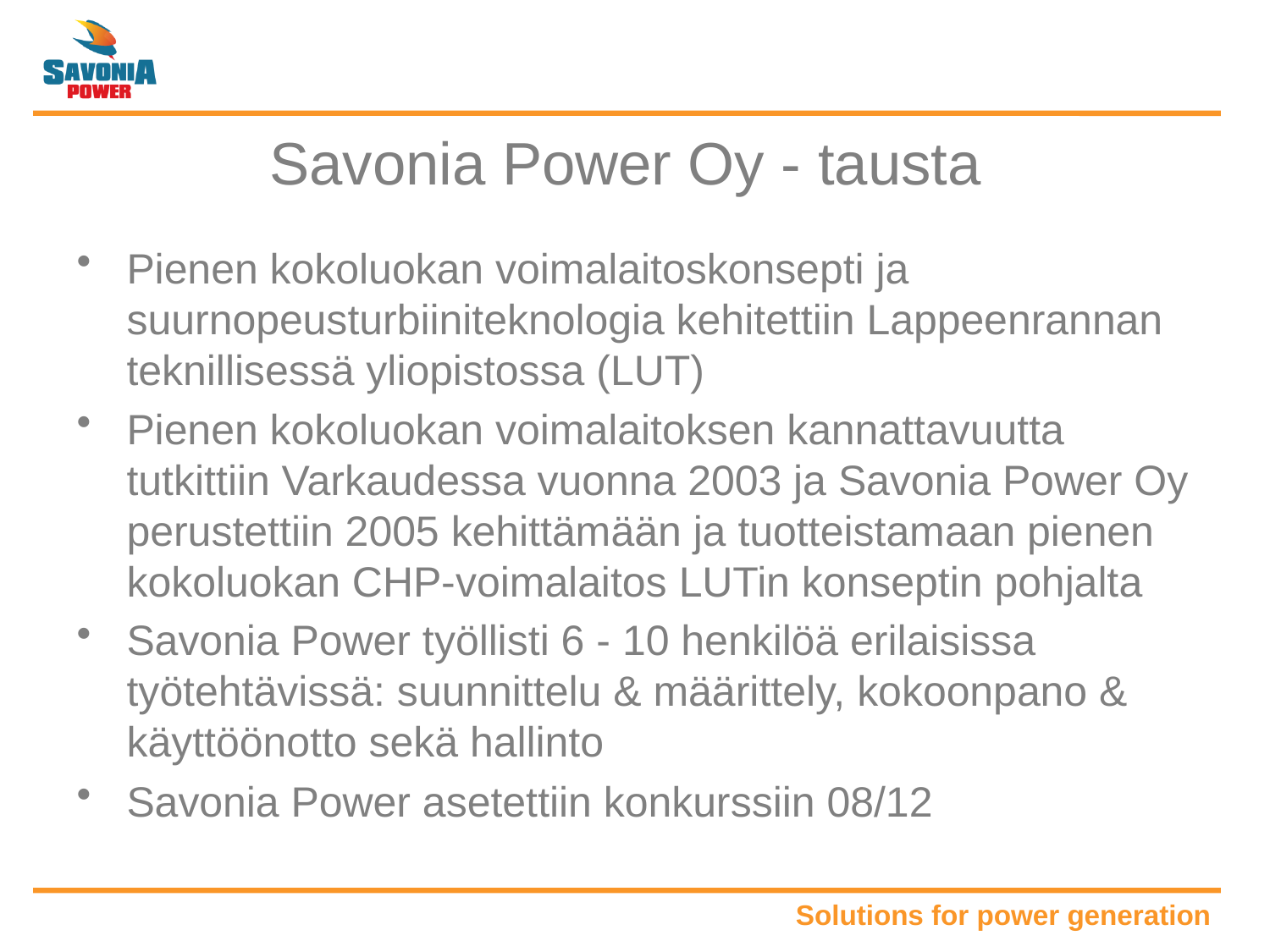

# Savonia Power Oy - tausta
Pienen kokoluokan voimalaitoskonsepti ja suurnopeusturbiiniteknologia kehitettiin Lappeenrannan teknillisessä yliopistossa (LUT)
Pienen kokoluokan voimalaitoksen kannattavuutta tutkittiin Varkaudessa vuonna 2003 ja Savonia Power Oy perustettiin 2005 kehittämään ja tuotteistamaan pienen kokoluokan CHP-voimalaitos LUTin konseptin pohjalta
Savonia Power työllisti 6 - 10 henkilöä erilaisissa työtehtävissä: suunnittelu & määrittely, kokoonpano & käyttöönotto sekä hallinto
Savonia Power asetettiin konkurssiin 08/12